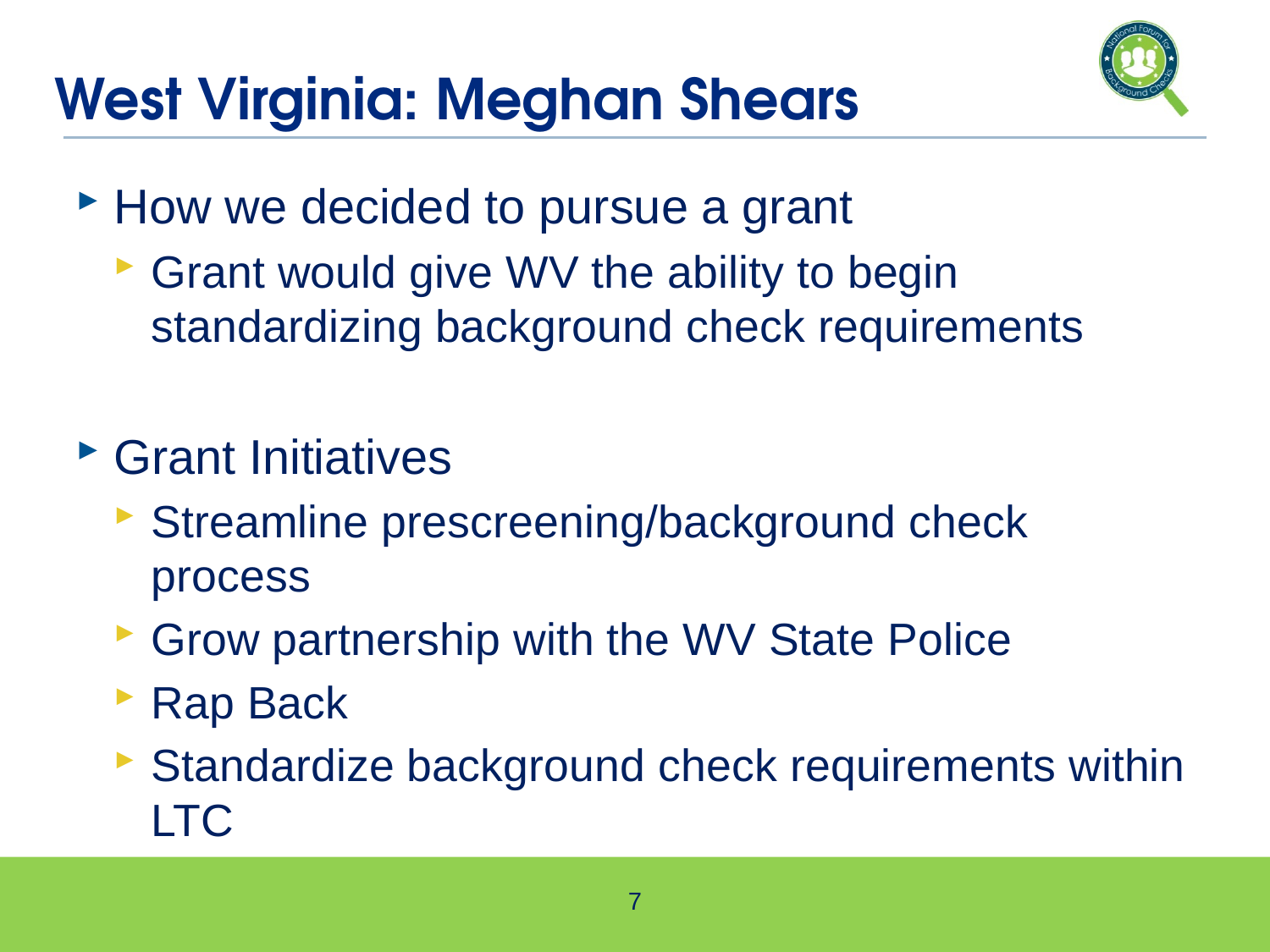

# West Virginia: Meghan Shears
How we decided to pursue a grant
Grant would give WV the ability to begin standardizing background check requirements

Grant Initiatives
Streamline prescreening/background check process
Grow partnership with the WV State Police
Rap Back
Standardize background check requirements within LTC

7